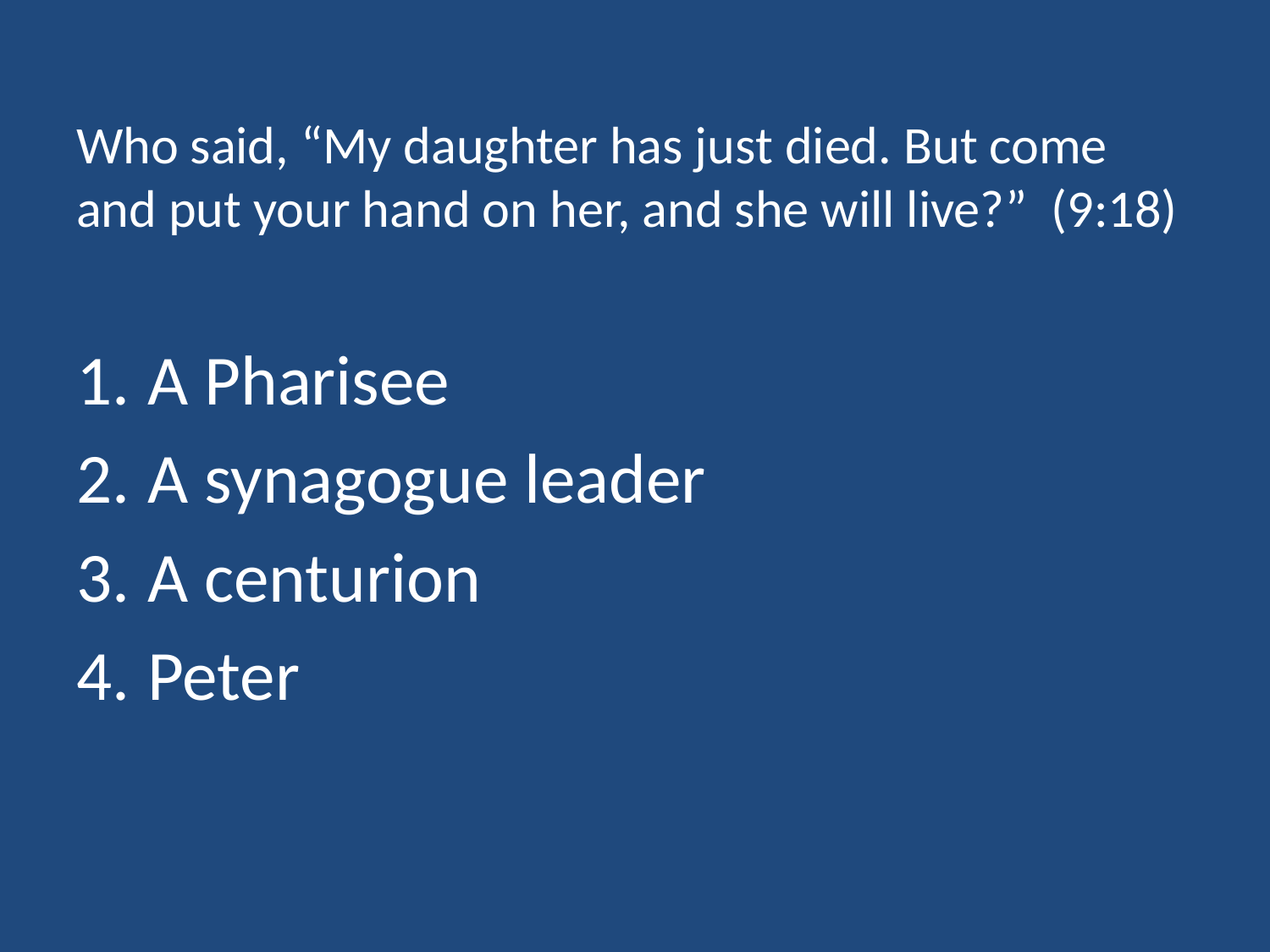

# Who said, “My daughter has just died. But come and put your hand on her, and she will live?”  (9:18)
A Pharisee
A synagogue leader
A centurion
Peter